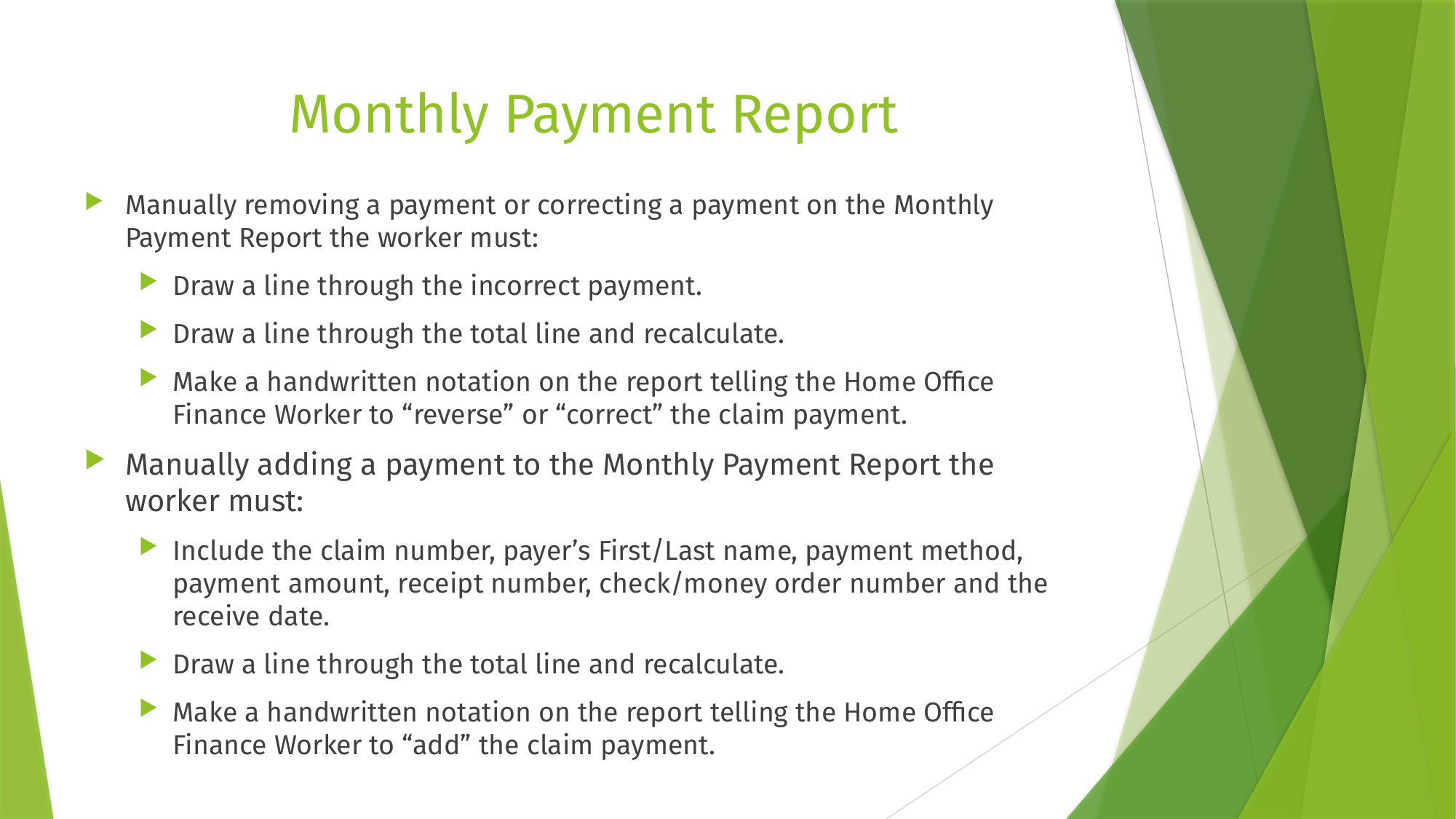

# Monthly Payment Report
Manually removing a payment or correcting a payment on the Monthly Payment Report the worker must:
Draw a line through the incorrect payment.
Draw a line through the total line and recalculate.
Make a handwritten notation on the report telling the Home Office Finance Worker to “reverse” or “correct” the claim payment.
Manually adding a payment to the Monthly Payment Report the worker must:
Include the claim number, payer’s First/Last name, payment method,  payment amount, receipt number, check/money order number and the receive date.
Draw a line through the total line and recalculate.
Make a handwritten notation on the report telling the Home Office Finance Worker to “add” the claim payment.